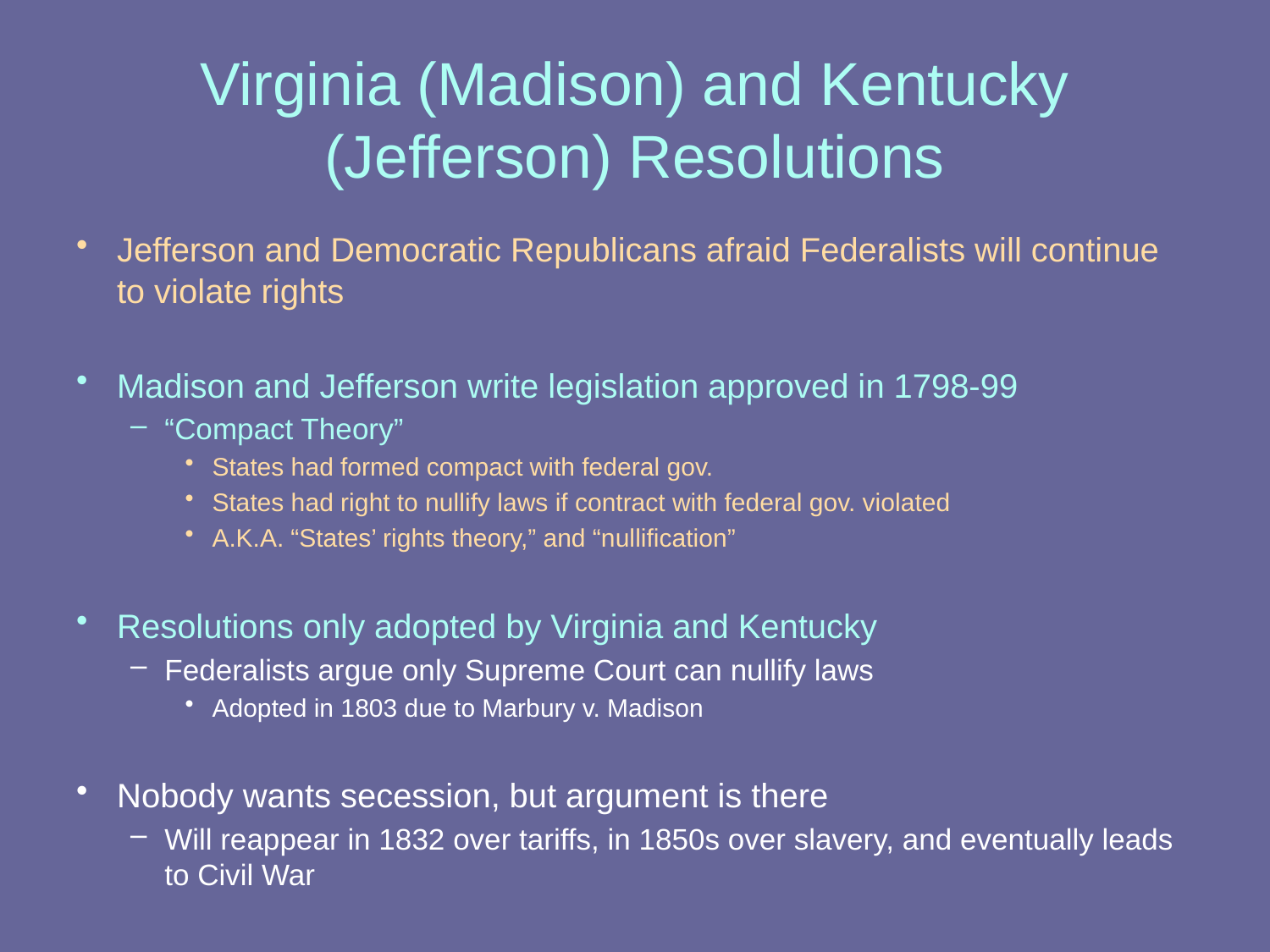

# Virginia (Madison) and Kentucky (Jefferson) Resolutions
Jefferson and Democratic Republicans afraid Federalists will continue to violate rights

Madison and Jefferson write legislation approved in 1798-99
“Compact Theory”
States had formed compact with federal gov.
States had right to nullify laws if contract with federal gov. violated
A.K.A. “States’ rights theory,” and “nullification”

Resolutions only adopted by Virginia and Kentucky
Federalists argue only Supreme Court can nullify laws
Adopted in 1803 due to Marbury v. Madison

Nobody wants secession, but argument is there
Will reappear in 1832 over tariffs, in 1850s over slavery, and eventually leads to Civil War